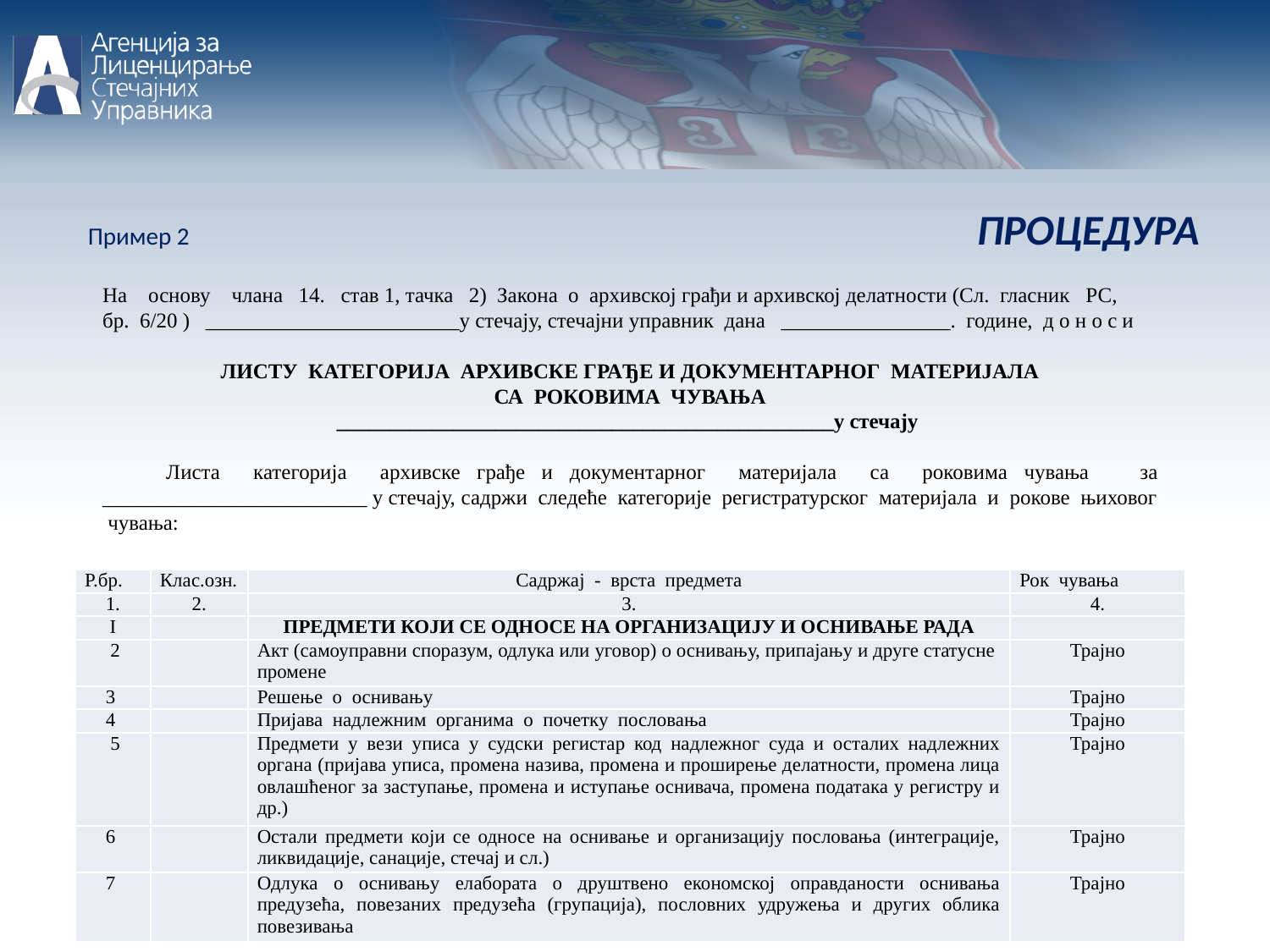

Пример 2 							ПРОЦЕДУРА
На    основу    члана   14.   став 1, тачка   2)  Закона  о  архивској грађи и архивској делатности (Сл.  гласник   РС,   бр.  6/20 )   ________________________у стечају, стечајни управник  дана   ________________.  године,  д о н о с и

ЛИСТУ  КАТЕГОРИЈА  АРХИВСКЕ ГРАЂЕ И ДОКУМЕНТАРНОГ  МАТЕРИЈАЛА
  СА  РОКОВИМА  ЧУВАЊА
 _______________________________________________у стечају

Листа  категорија  архивске грађе и документарног  материјала  са  роковима чувања   за _________________________ у стечају, садржи  следеће  категорије  регистратурског  материјала  и  рокове  њиховог  чувања:

| Р.бр. | Клас.озн. | Садржај - врста предмета | Рок чувања |
| --- | --- | --- | --- |
| 1. | 2. | 3. | 4. |
| I |  | ПРЕДМЕТИ КОЈИ СЕ ОДНОСЕ НА ОРГАНИЗАЦИЈУ И ОСНИВАЊЕ РАДА |  |
| 2 |  | Акт (самоуправни споразум, одлука или уговор) о оснивању, припајању и друге статусне промене | Трајно |
| 3 |  | Решење о оснивању | Трајно |
| 4 |  | Пријава надлежним органима о почетку пословања | Трајно |
| 5 |  | Предмети у вези уписа у судски регистар код надлежног суда и осталих надлежних органа (пријава уписа, промена назива, промена и проширење делатности, промена лица овлашћеног за заступање, промена и иступање оснивача, промена података у регистру и др.) | Трајно |
| 6 |  | Остали предмети који се односе на оснивање и организацију пословања (интеграције, ликвидације, санације, стечај и сл.) | Трајно |
| 7 |  | Одлука о оснивању елабората о друштвено економској оправданости оснивања предузећа, повезаних предузећа (групација), пословних удружења и других облика повезивања | Трајно |